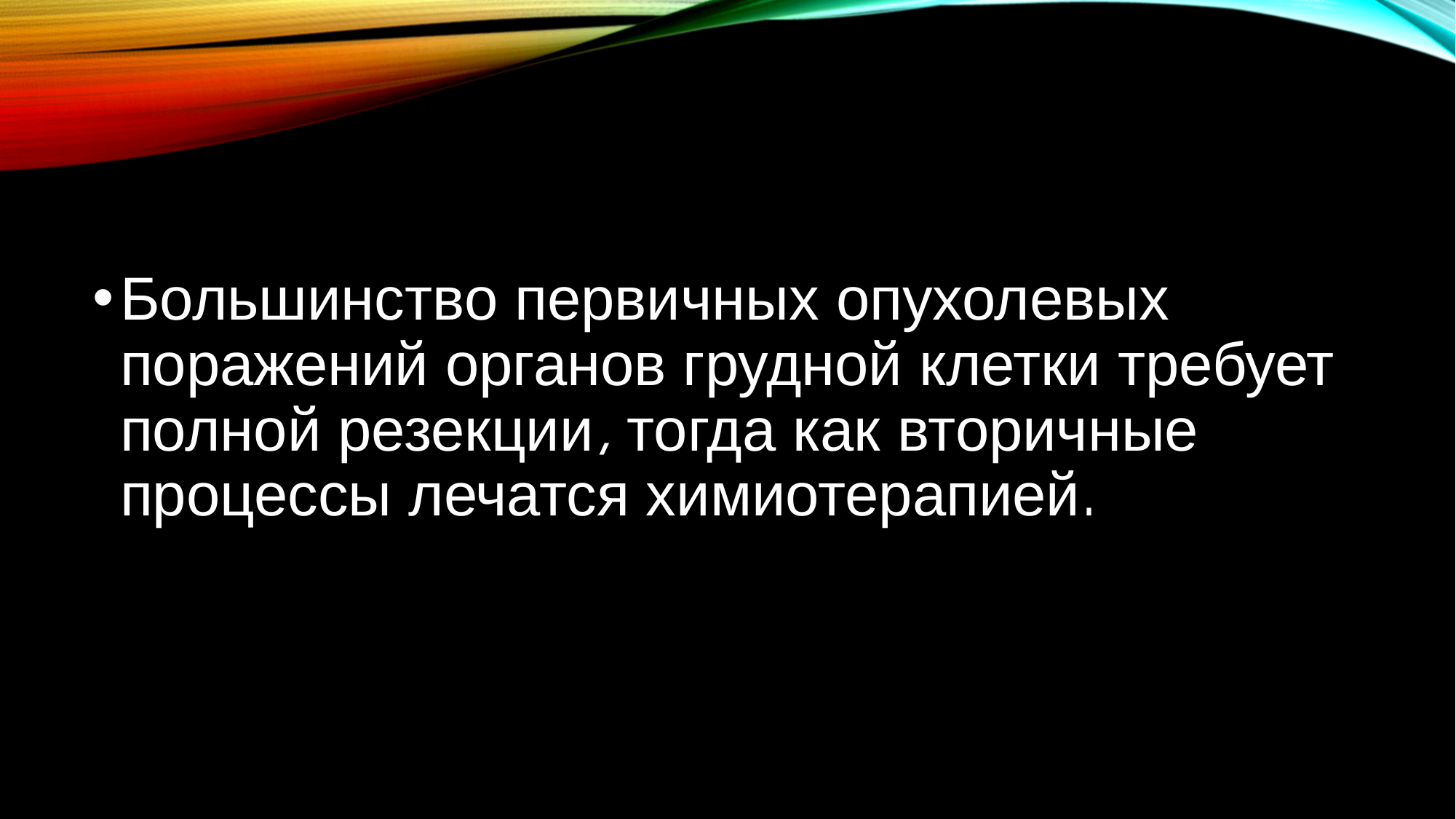

#
Большинство первичных опухолевых поражений органов грудной клетки требует полной резекции, тогда как вторичные процессы лечатся химиотерапией.